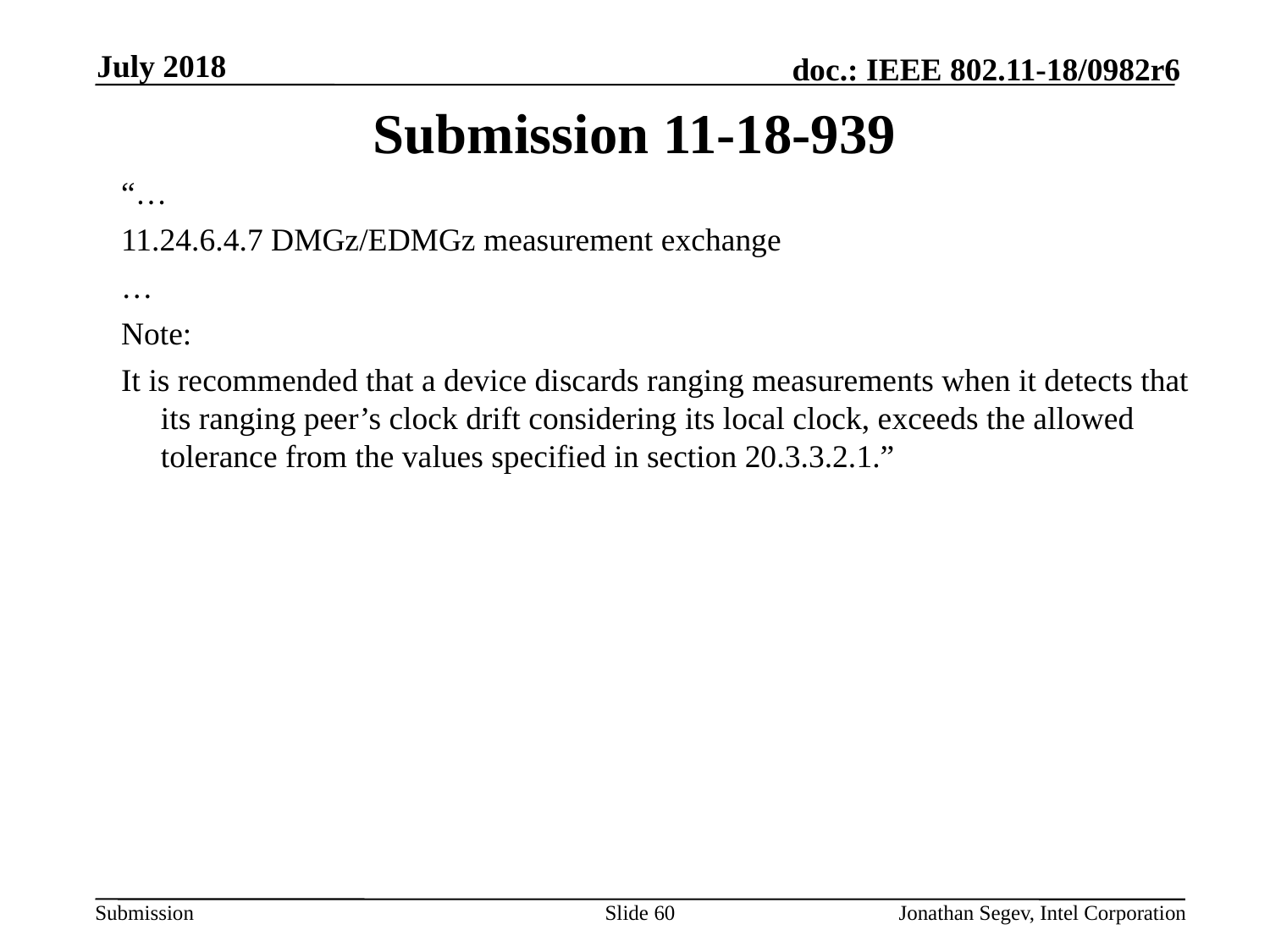

July 2018
# Submission 11-18-939
“…
11.24.6.4.7 DMGz/EDMGz measurement exchange
…
Note:
It is recommended that a device discards ranging measurements when it detects that its ranging peer’s clock drift considering its local clock, exceeds the allowed tolerance from the values specified in section 20.3.3.2.1.”
Slide 60
Jonathan Segev, Intel Corporation